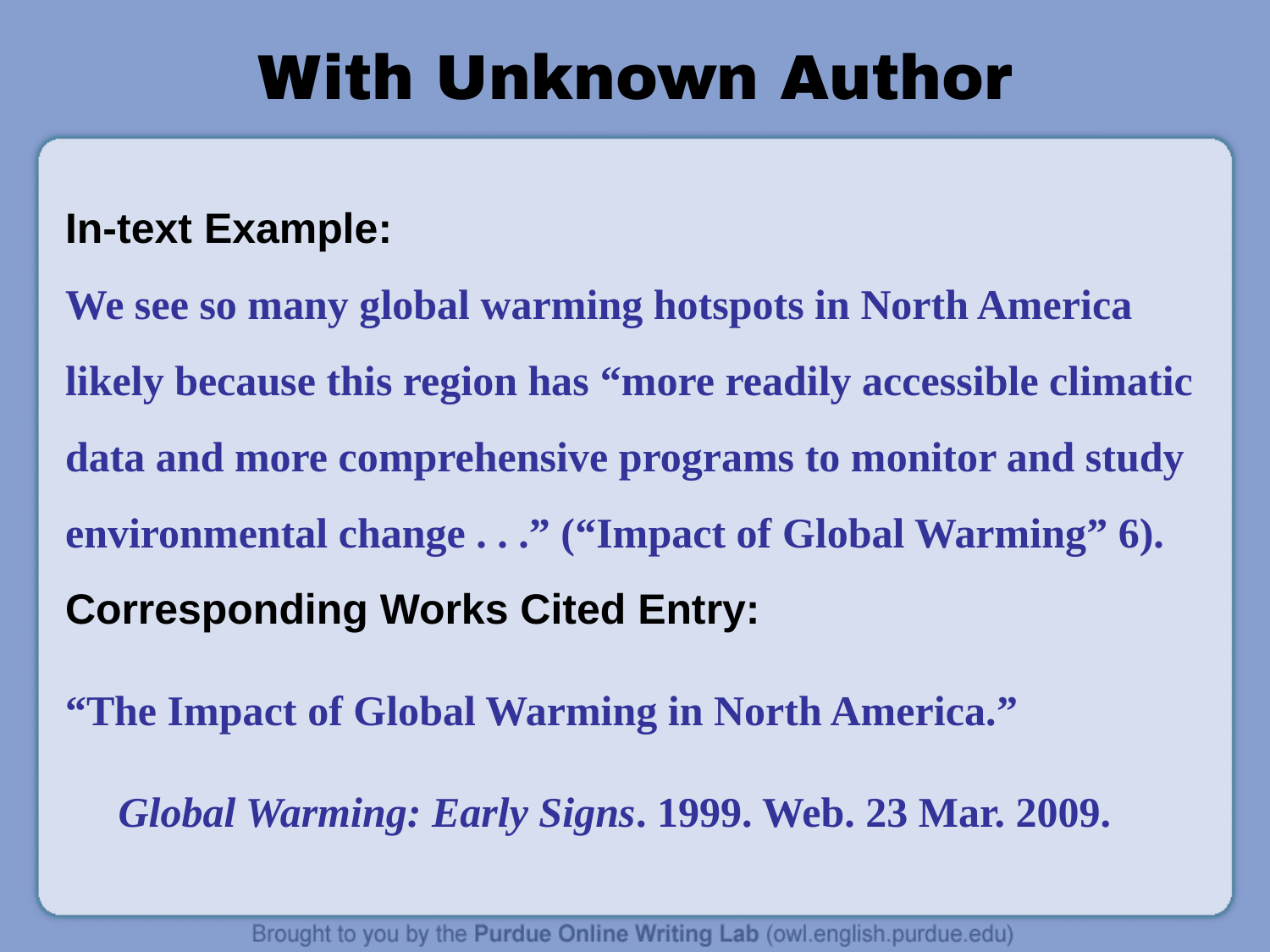

With Unknown Author
In-text Example:
We see so many global warming hotspots in North America likely because this region has “more readily accessible climatic data and more comprehensive programs to monitor and study environmental change . . .” (“Impact of Global Warming” 6).
Corresponding Works Cited Entry:
“The Impact of Global Warming in North America.”
     Global Warming: Early Signs. 1999. Web. 23 Mar. 2009.